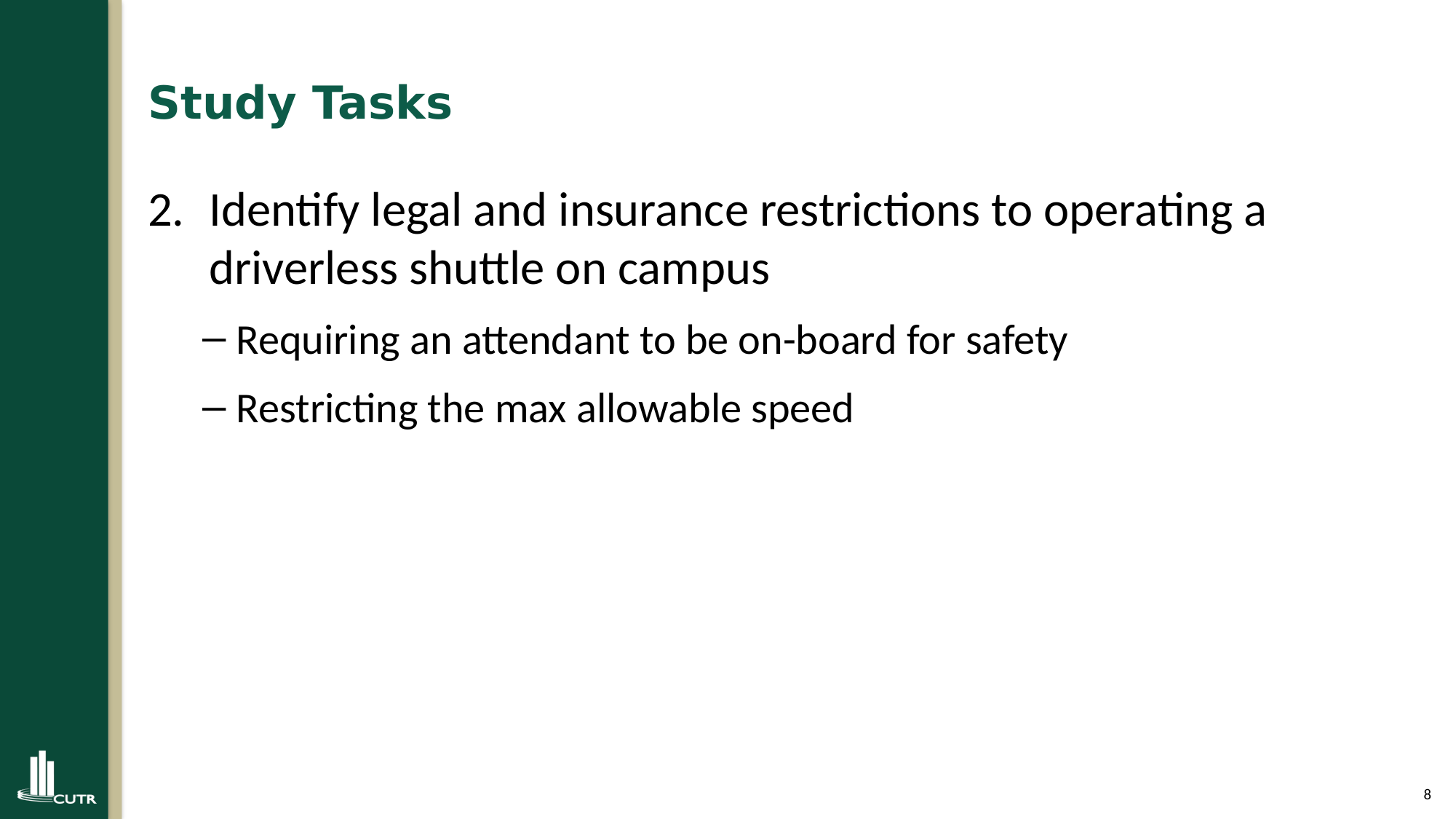

# Study Tasks
Identify legal and insurance restrictions to operating a driverless shuttle on campus
Requiring an attendant to be on-board for safety
Restricting the max allowable speed